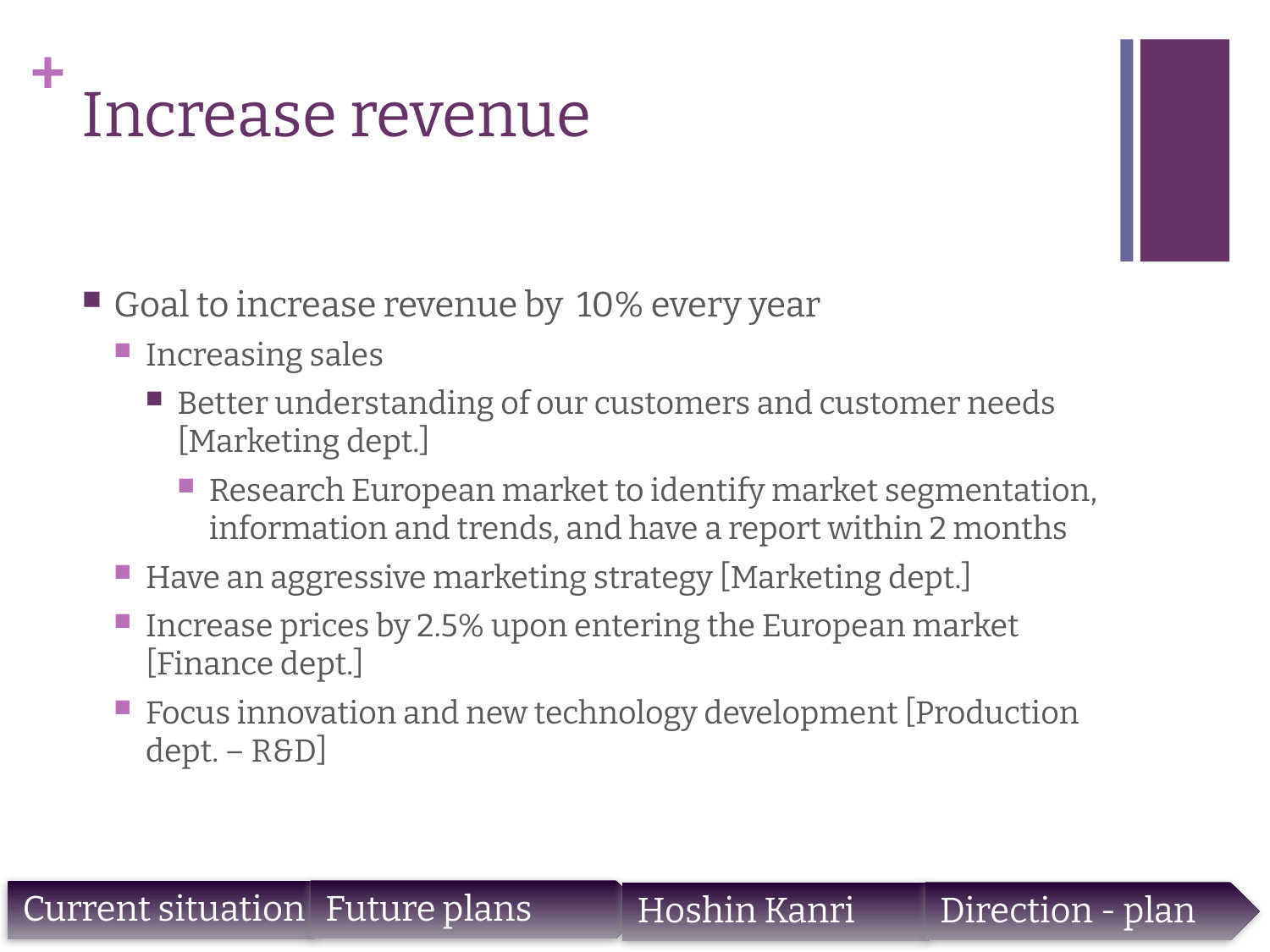

# Increase revenue
Goal to increase revenue by  10% every year
Increasing sales
Better understanding of our customers and customer needs [Marketing dept.]
Research European market to identify market segmentation, information and trends, and have a report within 2 months
Have an aggressive marketing strategy [Marketing dept.]
Increase prices by 2.5% upon entering the European market [Finance dept.]
Focus innovation and new technology development [Production dept. – R&D]

Future plans

Current situation

Direction - plan

Hoshin Kanri